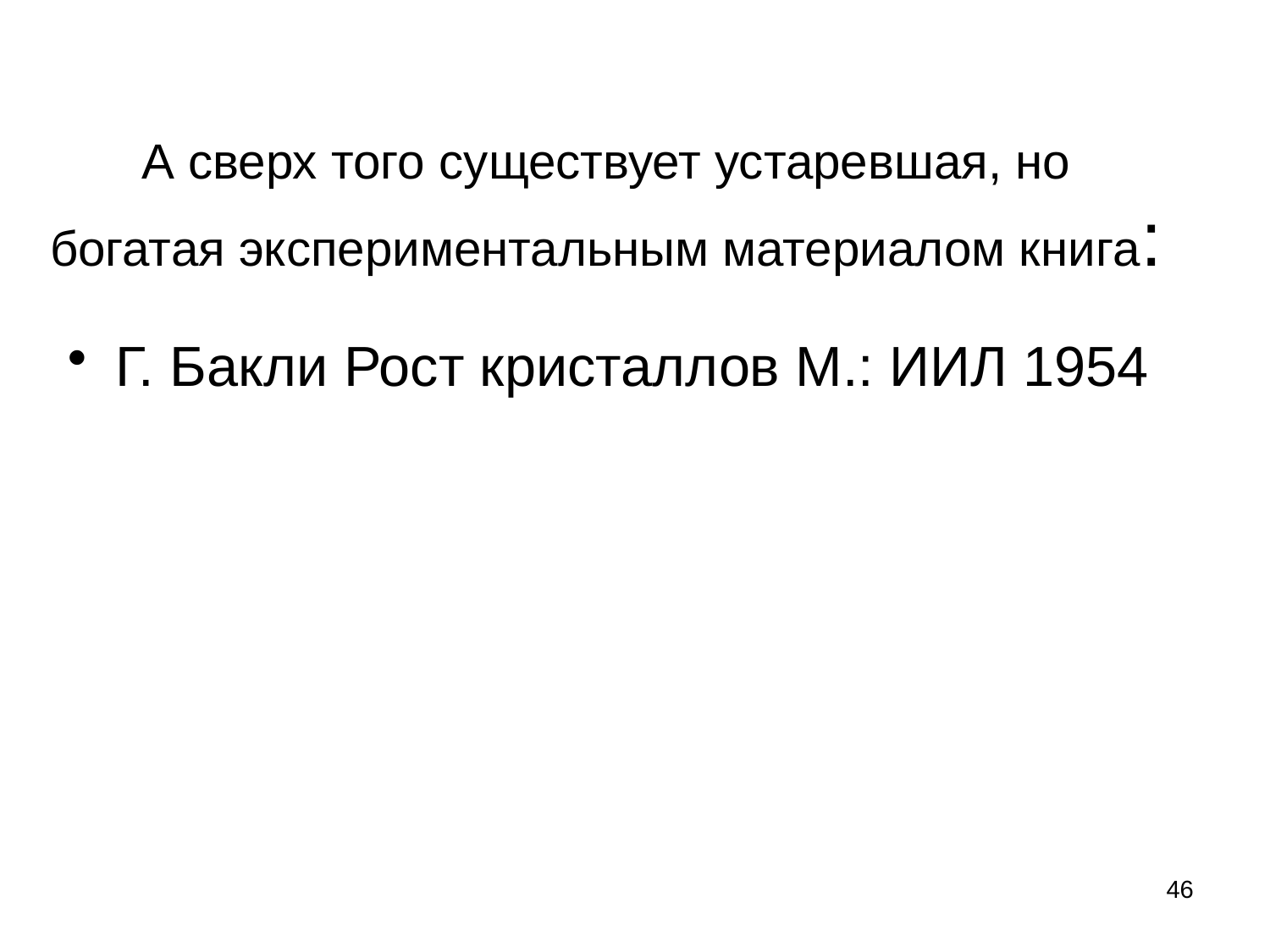

# А сверх того существует устаревшая, но богатая экспериментальным материалом книга:
Г. Бакли Рост кристаллов М.: ИИЛ 1954
46